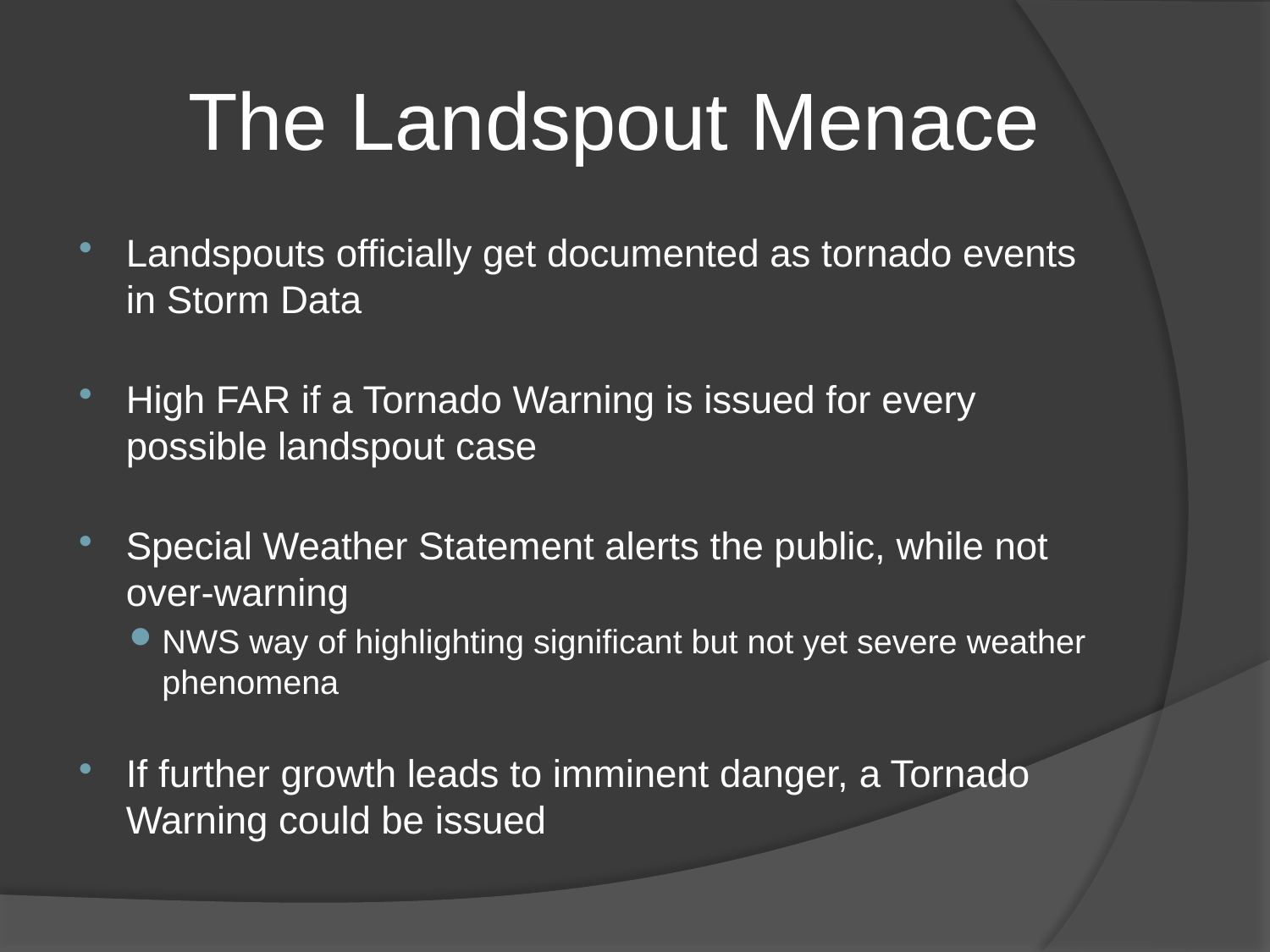

# The Landspout Menace
Landspouts officially get documented as tornado events in Storm Data
High FAR if a Tornado Warning is issued for every possible landspout case
Special Weather Statement alerts the public, while not over-warning
NWS way of highlighting significant but not yet severe weather phenomena
If further growth leads to imminent danger, a Tornado Warning could be issued